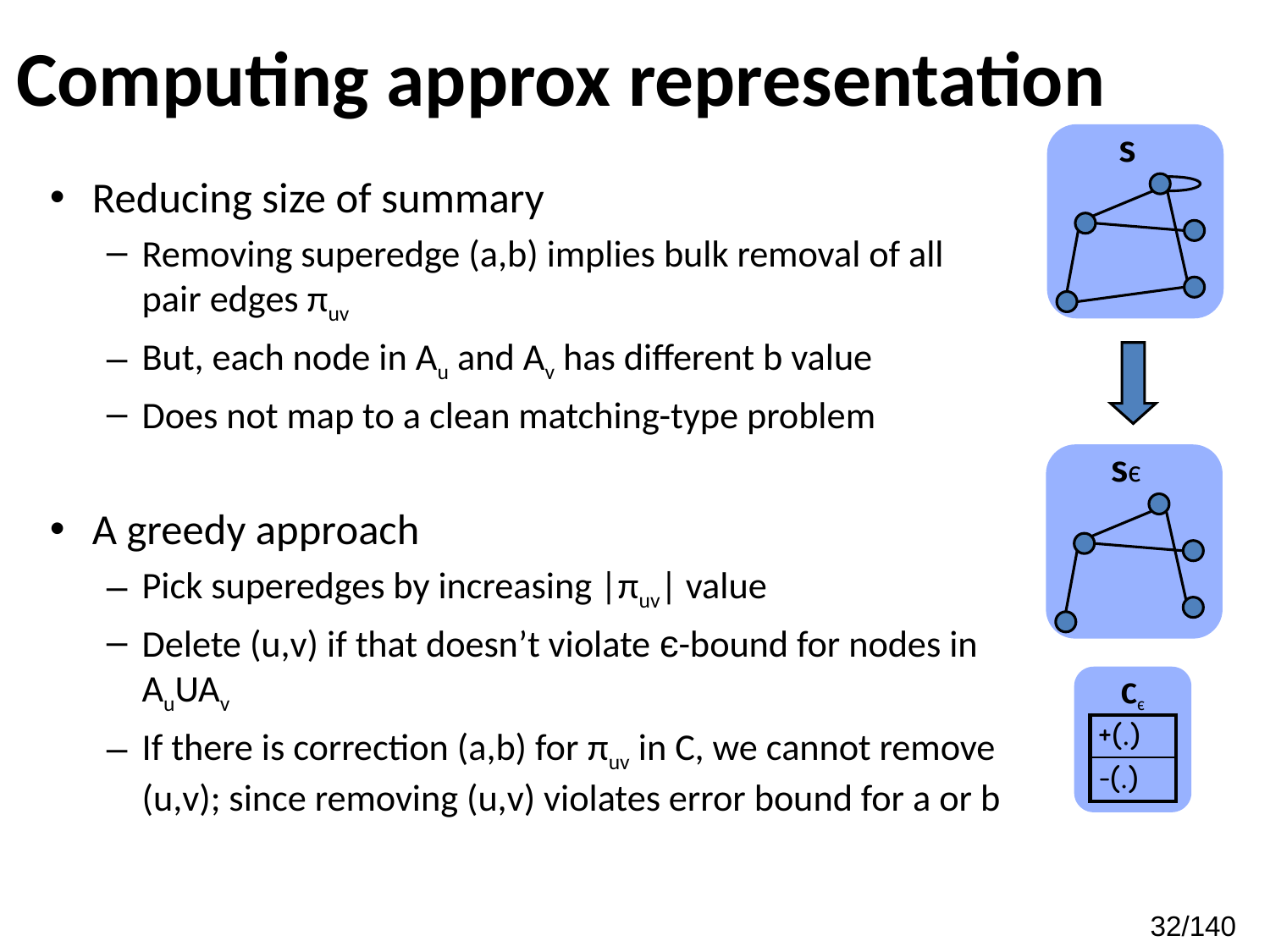

# Computing approx representation

S
Reducing size of summary
Removing superedge (a,b) implies bulk removal of all pair edges πuv
But, each node in Au and Av has different b value
Does not map to a clean matching-type problem

A greedy approach
Pick superedges by increasing |πuv| value
Delete (u,v) if that doesn’t violate є-bound for nodes in AuUAv
If there is correction (a,b) for πuv in C, we cannot remove (u,v); since removing (u,v) violates error bound for a or b

Sє

Cє
| +(.) |
| --- |
| -(.) |
32/140